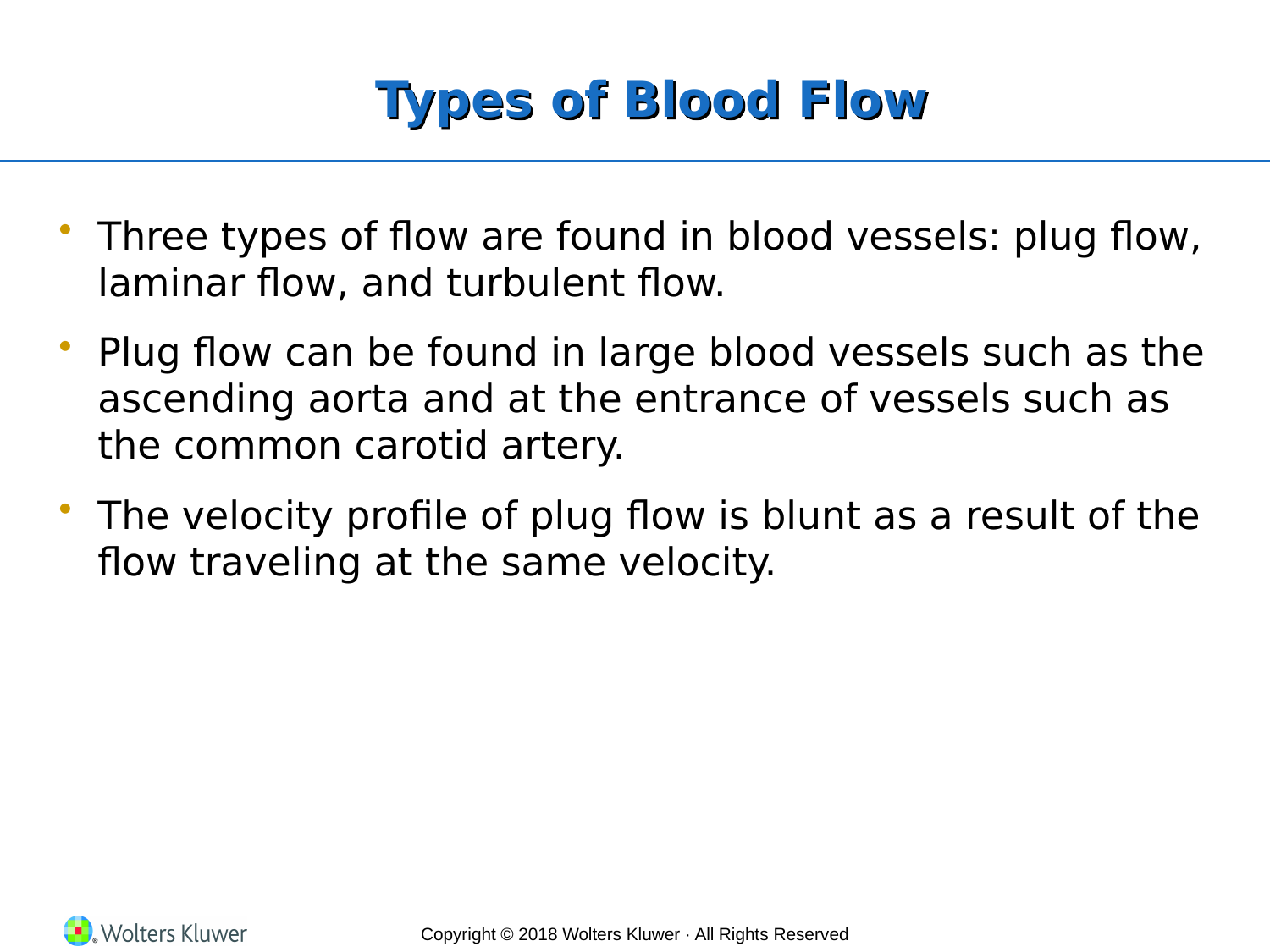

# Types of Blood Flow
Three types of flow are found in blood vessels: plug flow, laminar flow, and turbulent flow.
Plug flow can be found in large blood vessels such as the ascending aorta and at the entrance of vessels such as the common carotid artery.
The velocity profile of plug flow is blunt as a result of the flow traveling at the same velocity.